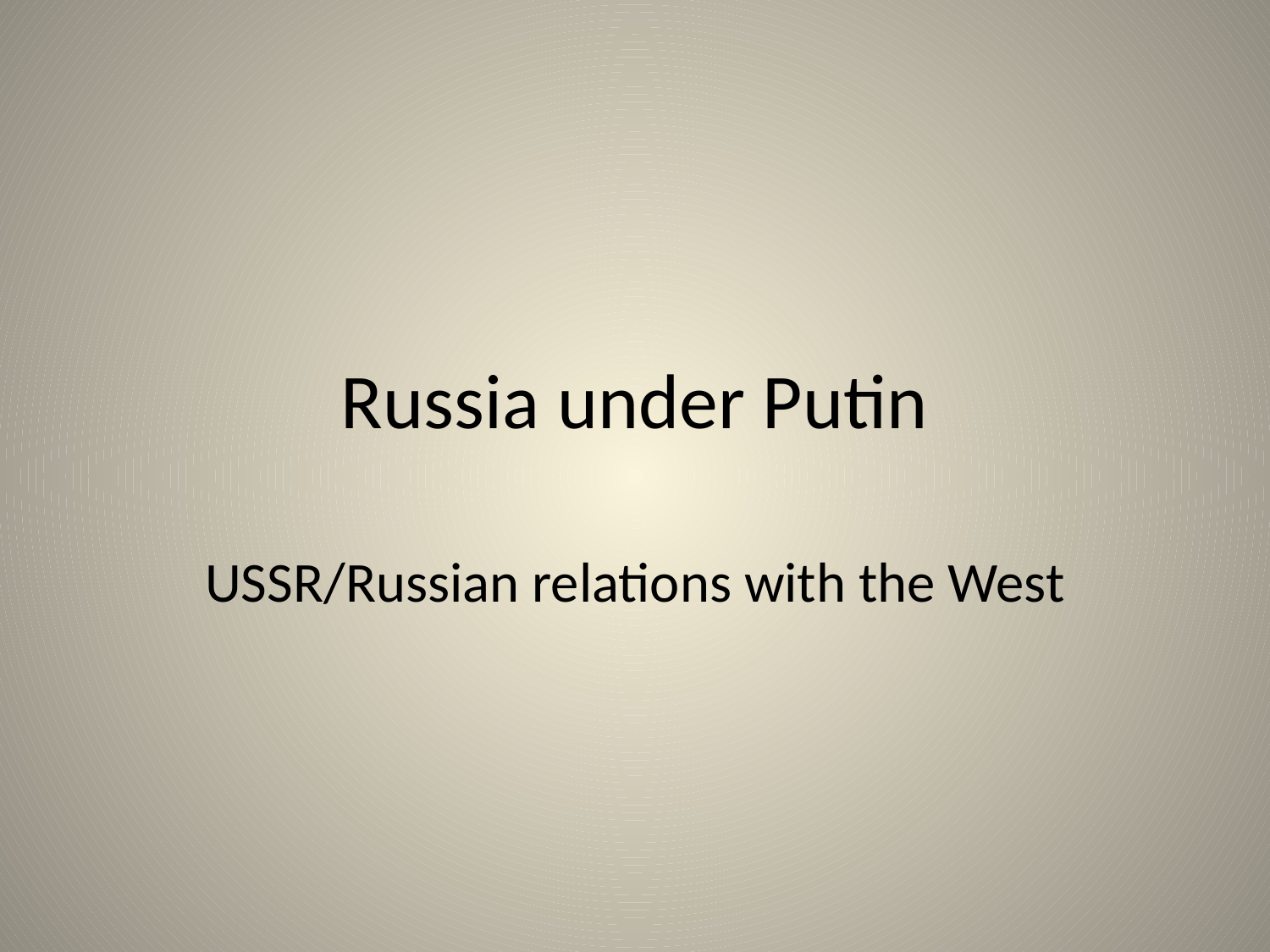

# Russia under Putin
USSR/Russian relations with the West